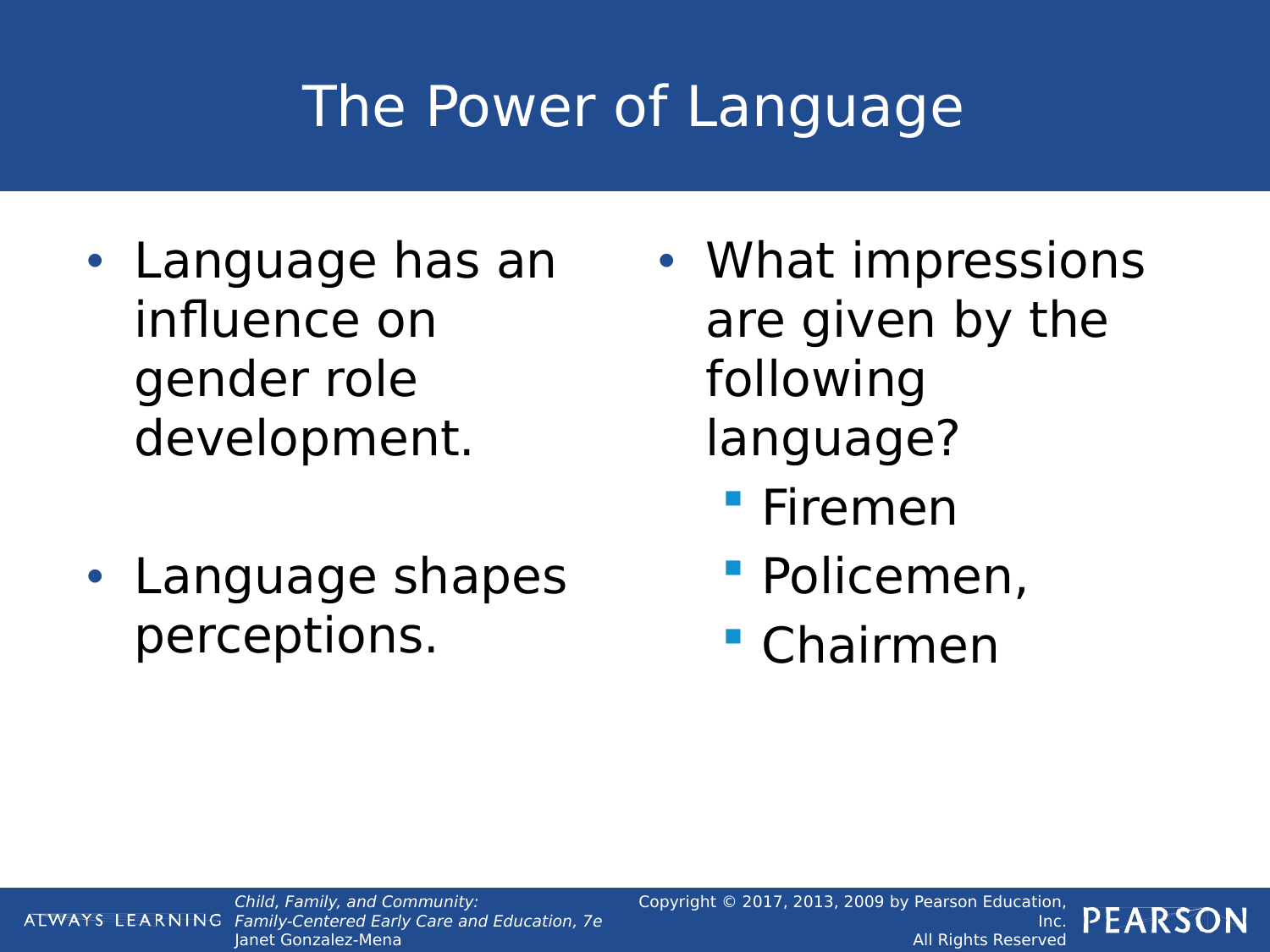

# The Power of Language
Language has an influence on gender role development.

Language shapes perceptions.
What impressions are given by the following language?
Firemen
Policemen,
Chairmen